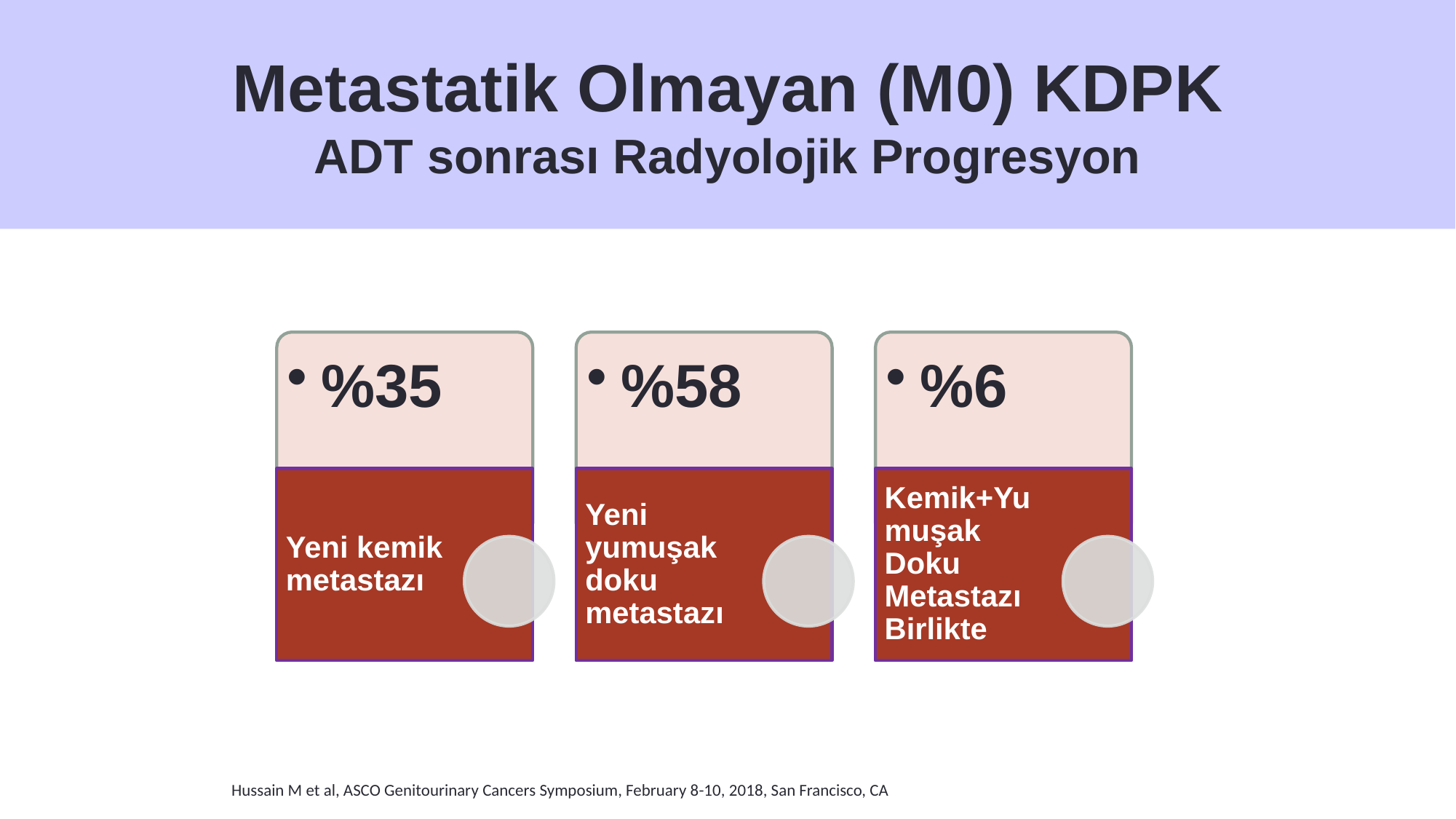

Metastatik Olmayan (M0) KDPK
ADT sonrası Radyolojik Progresyon
%35
Yeni kemik metastazı
%58
Yeni yumuşak doku metastazı
%6
Kemik+Yumuşak Doku Metastazı Birlikte
Hussain M et al, ASCO Genitourinary Cancers Symposium, February 8-10, 2018, San Francisco, CA